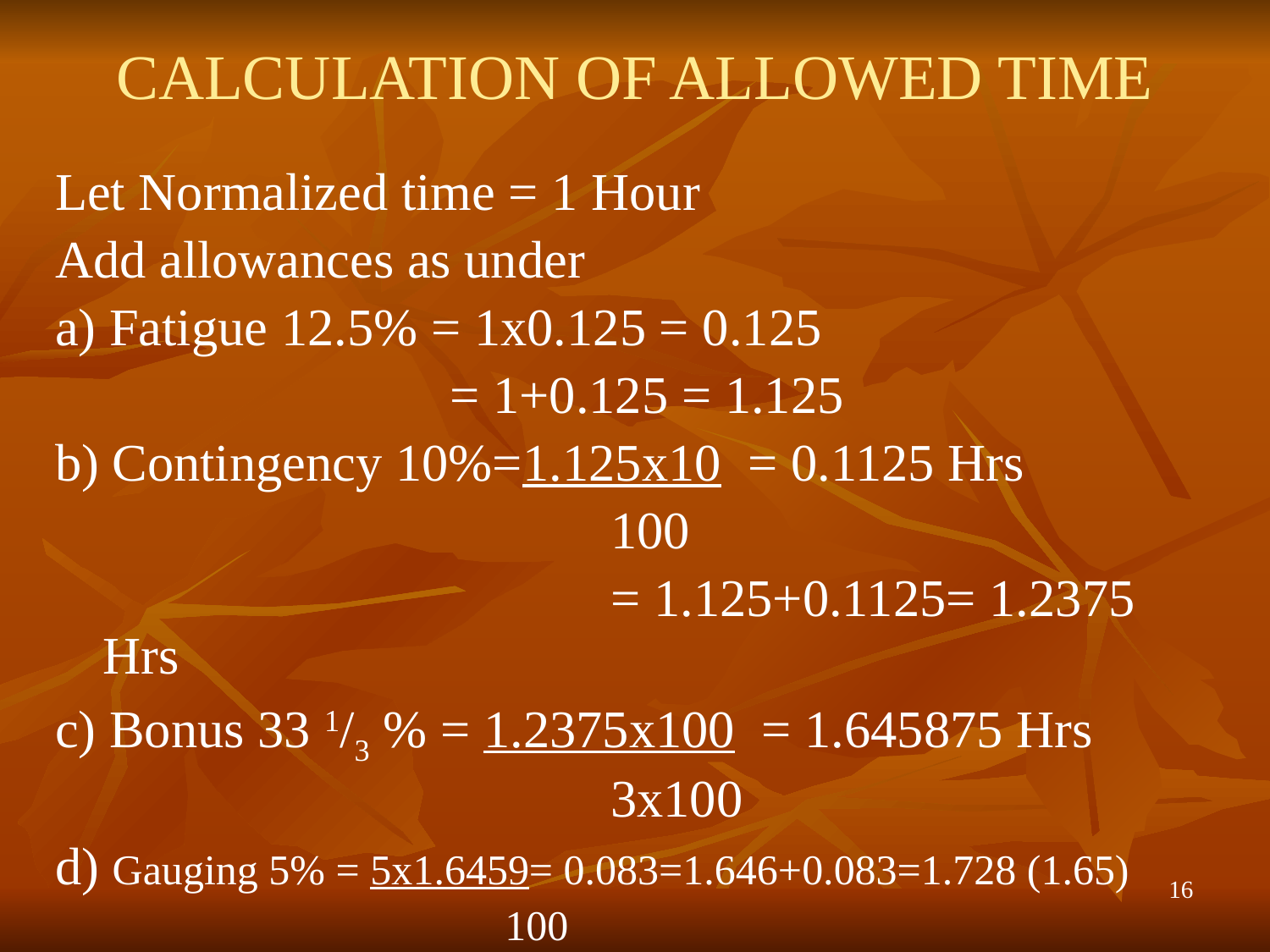

# CALCULATION OF ALLOWED TIME
Let Normalized time = 1 Hour
Add allowances as under
a) Fatigue 12.5% = 1x0.125 = 0.125
			       = 1+0.125 = 1.125
b) Contingency 10%=1.125x10  = 0.1125 Hrs
					100
					= 1.125+0.1125= 1.2375 Hrs
c) Bonus 33 1/3 % = 1.2375x100  = 1.645875 Hrs
					3x100
d) Gauging 5% = 5x1.6459= 0.083=1.646+0.083=1.728 (1.65)
				  100
16